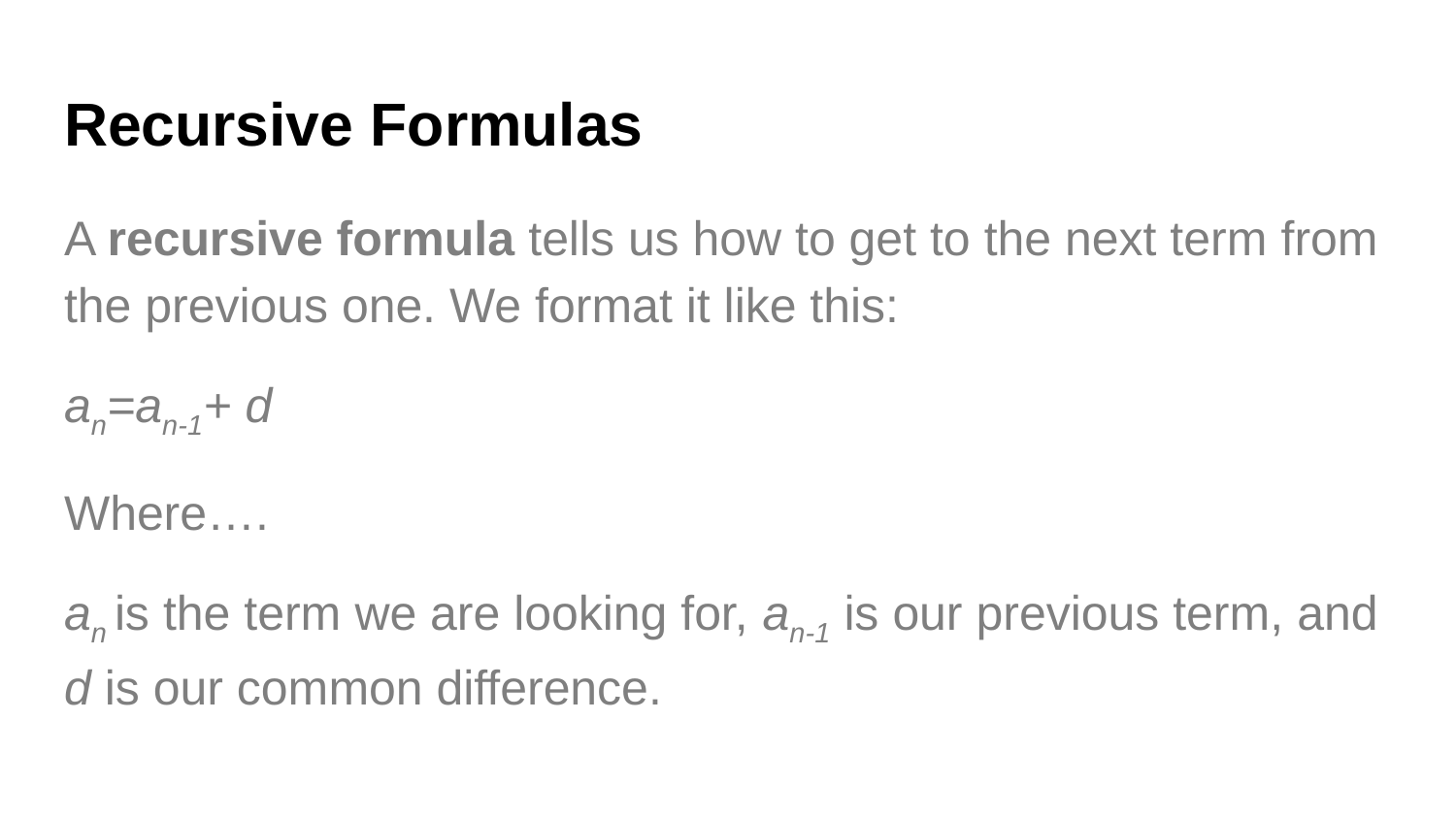

# Recursive Formulas
A recursive formula tells us how to get to the next term from the previous one. We format it like this:
an=an-1+ d
Where….
an is the term we are looking for, an-1 is our previous term, and d is our common difference.